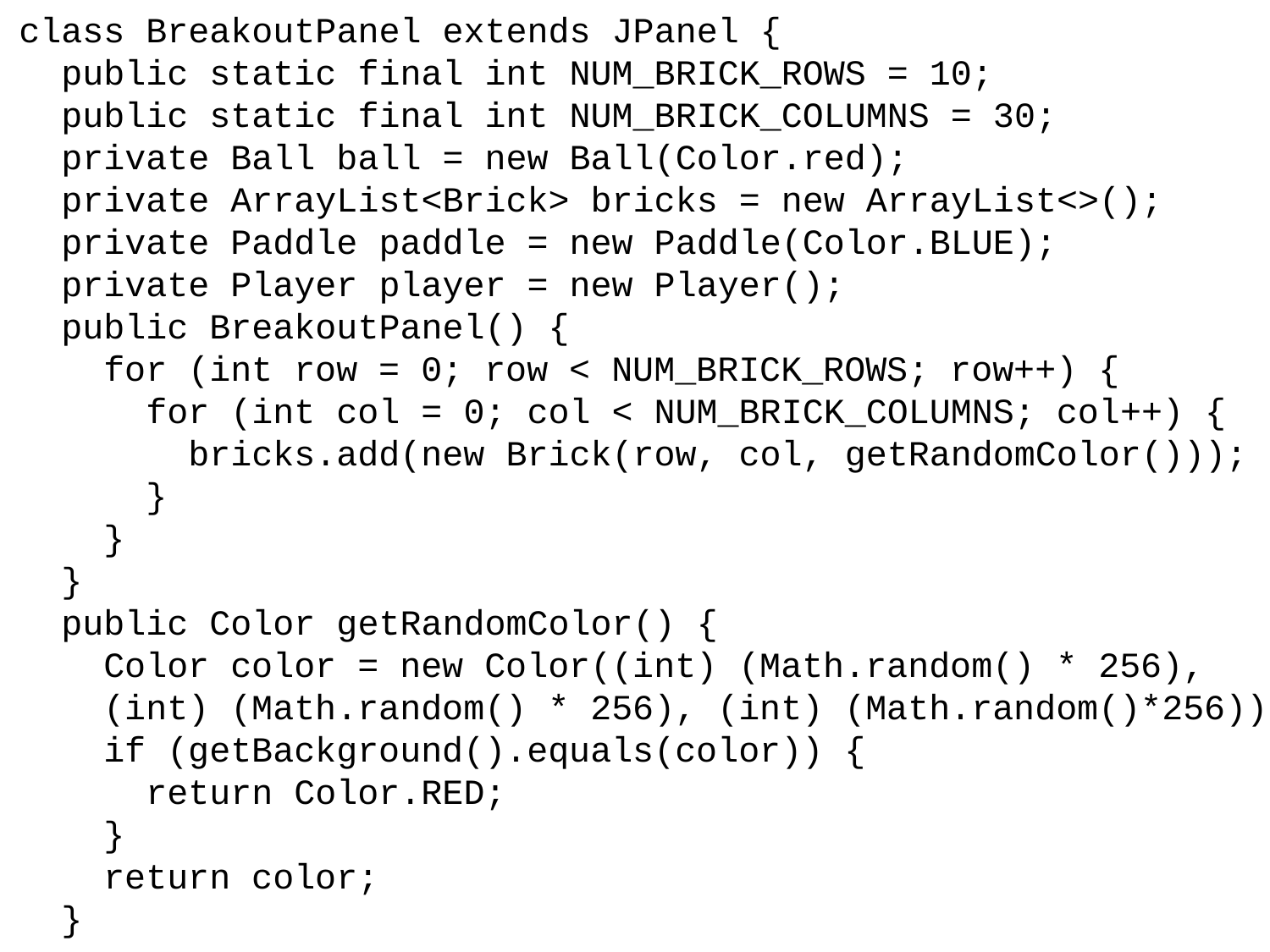

class BreakoutPanel extends JPanel {
  public static final int NUM_BRICK_ROWS = 10;
  public static final int NUM_BRICK_COLUMNS = 30;
  private Ball ball = new Ball(Color.red);
  private ArrayList<Brick> bricks = new ArrayList<>();
  private Paddle paddle = new Paddle(Color.BLUE);
  private Player player = new Player();
  public BreakoutPanel() {
    for (int row = 0; row < NUM_BRICK_ROWS; row++) {
      for (int col = 0; col < NUM_BRICK_COLUMNS; col++) {
        bricks.add(new Brick(row, col, getRandomColor()));
      }
    }
  }
  public Color getRandomColor() {
    Color color = new Color((int) (Math.random() * 256),
    (int) (Math.random() * 256), (int) (Math.random()*256));
    if (getBackground().equals(color)) {
      return Color.RED;
    }
    return color;
  }